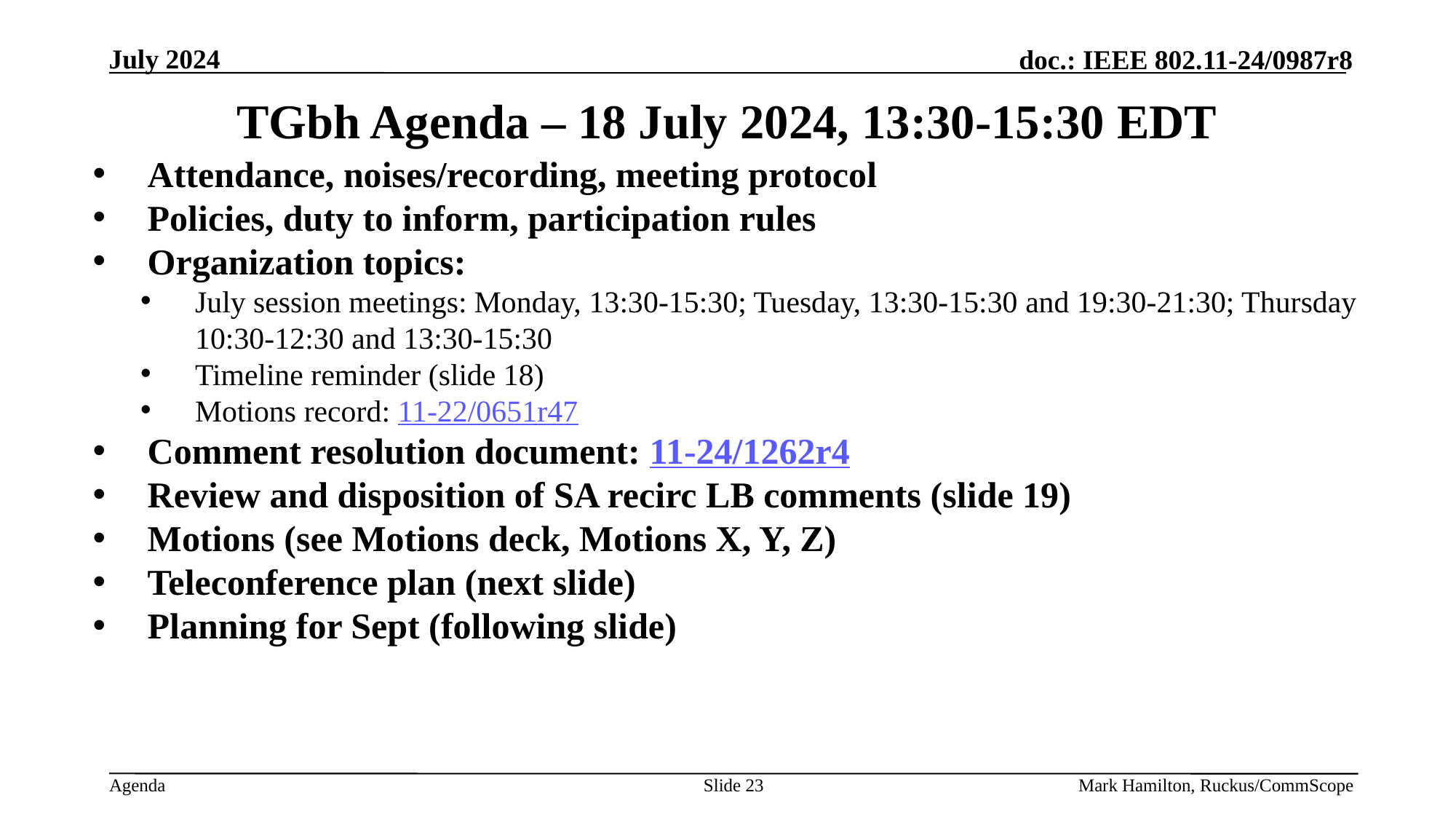

# TGbh Agenda – 18 July 2024, 13:30-15:30 EDT
Attendance, noises/recording, meeting protocol
Policies, duty to inform, participation rules
Organization topics:
July session meetings: Monday, 13:30-15:30; Tuesday, 13:30-15:30 and 19:30-21:30; Thursday 10:30-12:30 and 13:30-15:30
Timeline reminder (slide 18)
Motions record: 11-22/0651r47
Comment resolution document: 11-24/1262r4
Review and disposition of SA recirc LB comments (slide 19)
Motions (see Motions deck, Motions X, Y, Z)
Teleconference plan (next slide)
Planning for Sept (following slide)
Slide 23